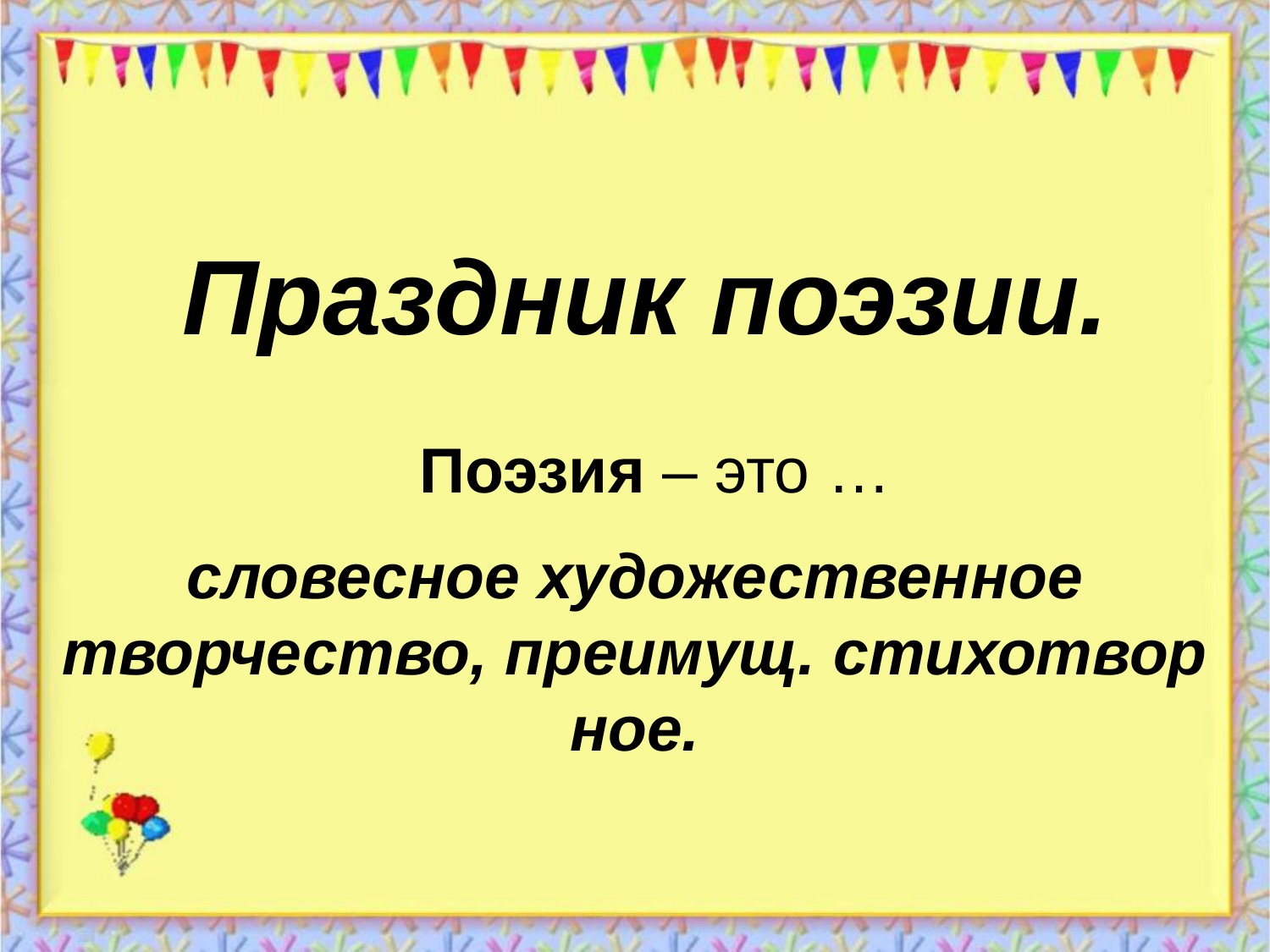

# Праздник поэзии.
Поэзия – это …
словесное художественное творчество, преимущ. стихотворное.